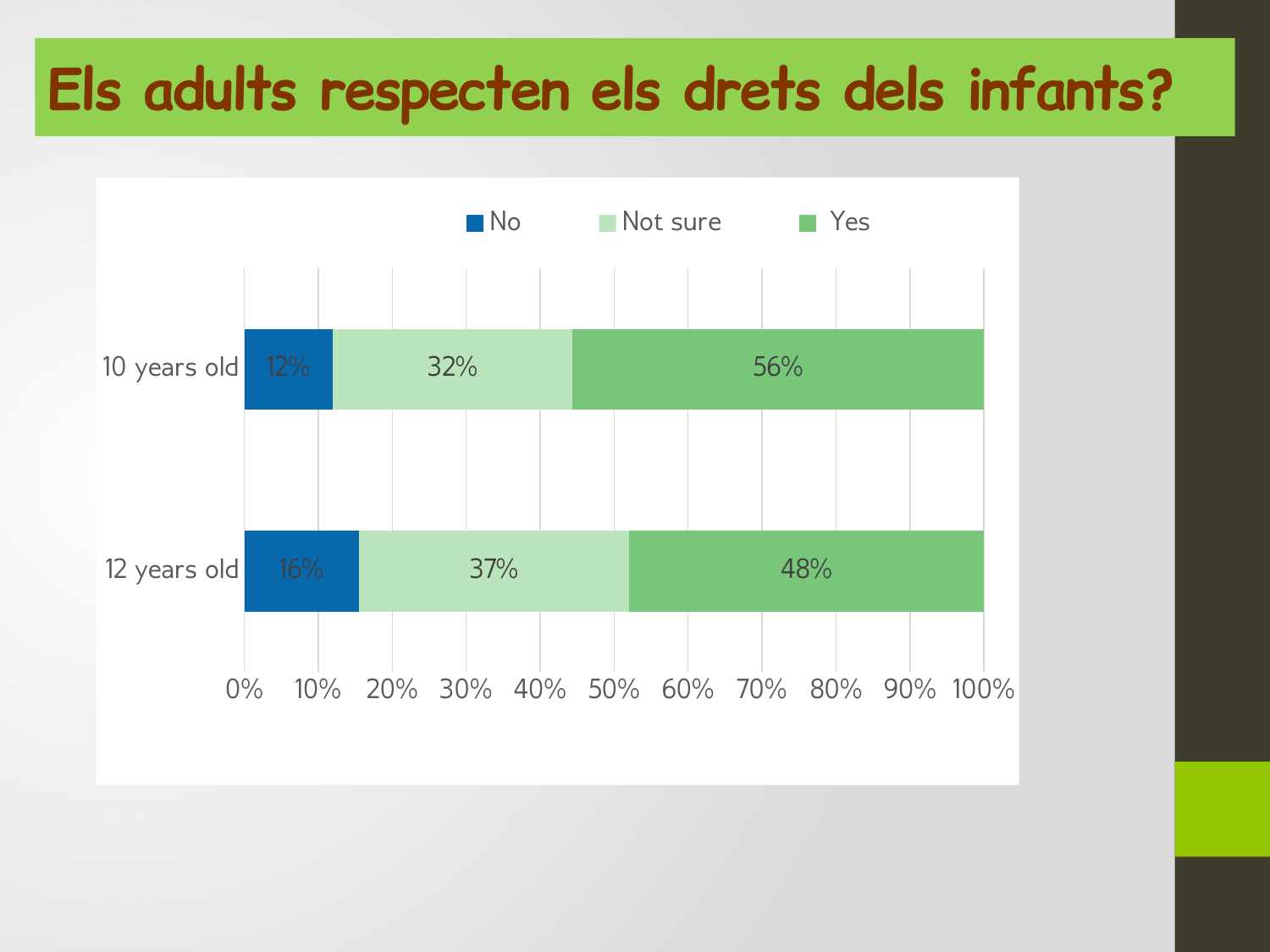

# Els adults respecten els drets dels infants?

### Chart

| Category | No | Not sure |  Yes |
|---|---|---|---|
| 12 years old | 0.155 | 0.365 | 0.479 |
| 10 years old | 0.12 | 0.324 | 0.556 |